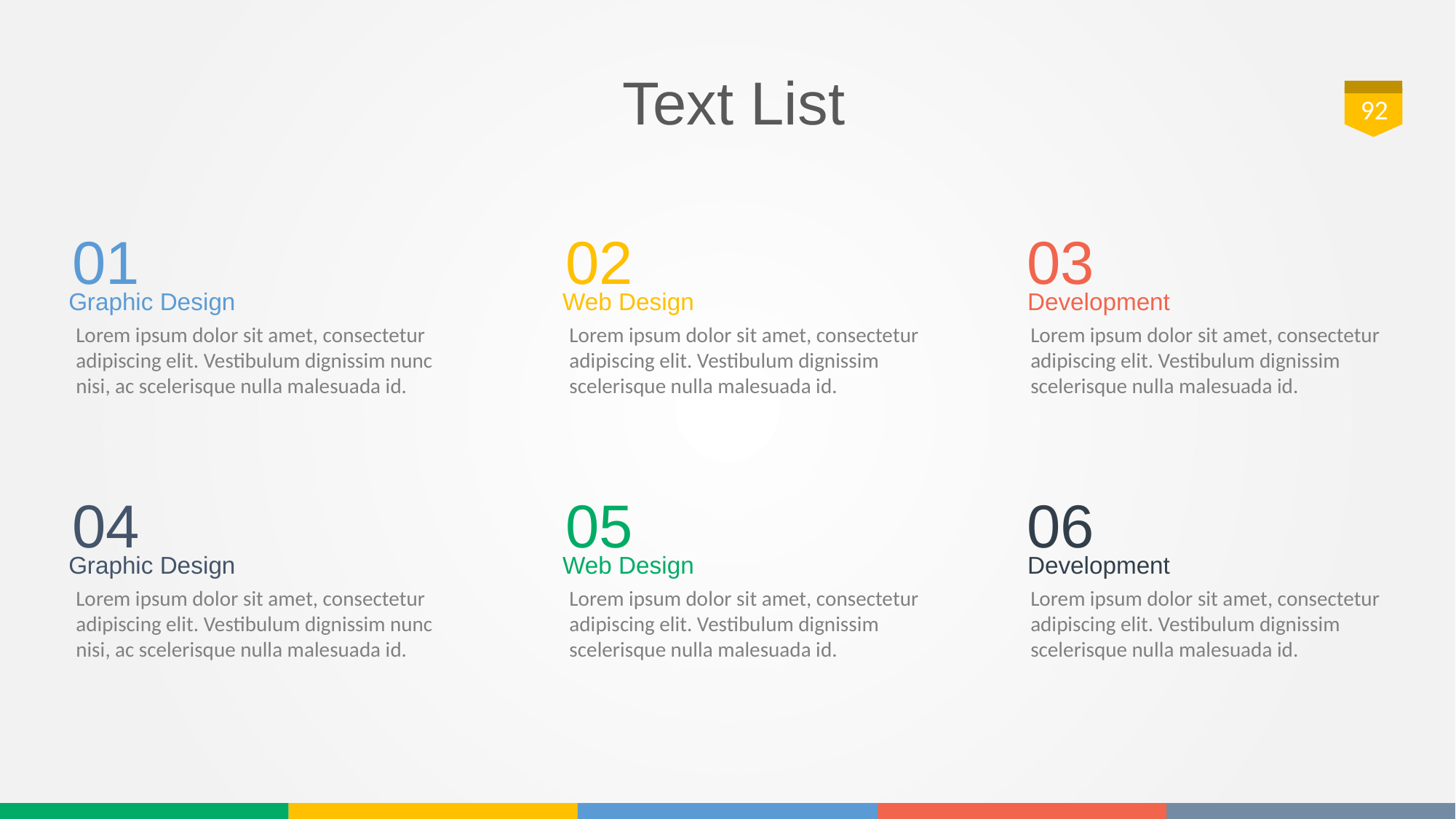

# Text List
92
01
Graphic Design
Lorem ipsum dolor sit amet, consectetur adipiscing elit. Vestibulum dignissim nunc nisi, ac scelerisque nulla malesuada id.
02
Web Design
Lorem ipsum dolor sit amet, consectetur adipiscing elit. Vestibulum dignissim  scelerisque nulla malesuada id.
03
Development
Lorem ipsum dolor sit amet, consectetur adipiscing elit. Vestibulum dignissim  scelerisque nulla malesuada id.
04
Graphic Design
Lorem ipsum dolor sit amet, consectetur adipiscing elit. Vestibulum dignissim nunc nisi, ac scelerisque nulla malesuada id.
05
Web Design
Lorem ipsum dolor sit amet, consectetur adipiscing elit. Vestibulum dignissim  scelerisque nulla malesuada id.
06
Development
Lorem ipsum dolor sit amet, consectetur adipiscing elit. Vestibulum dignissim  scelerisque nulla malesuada id.